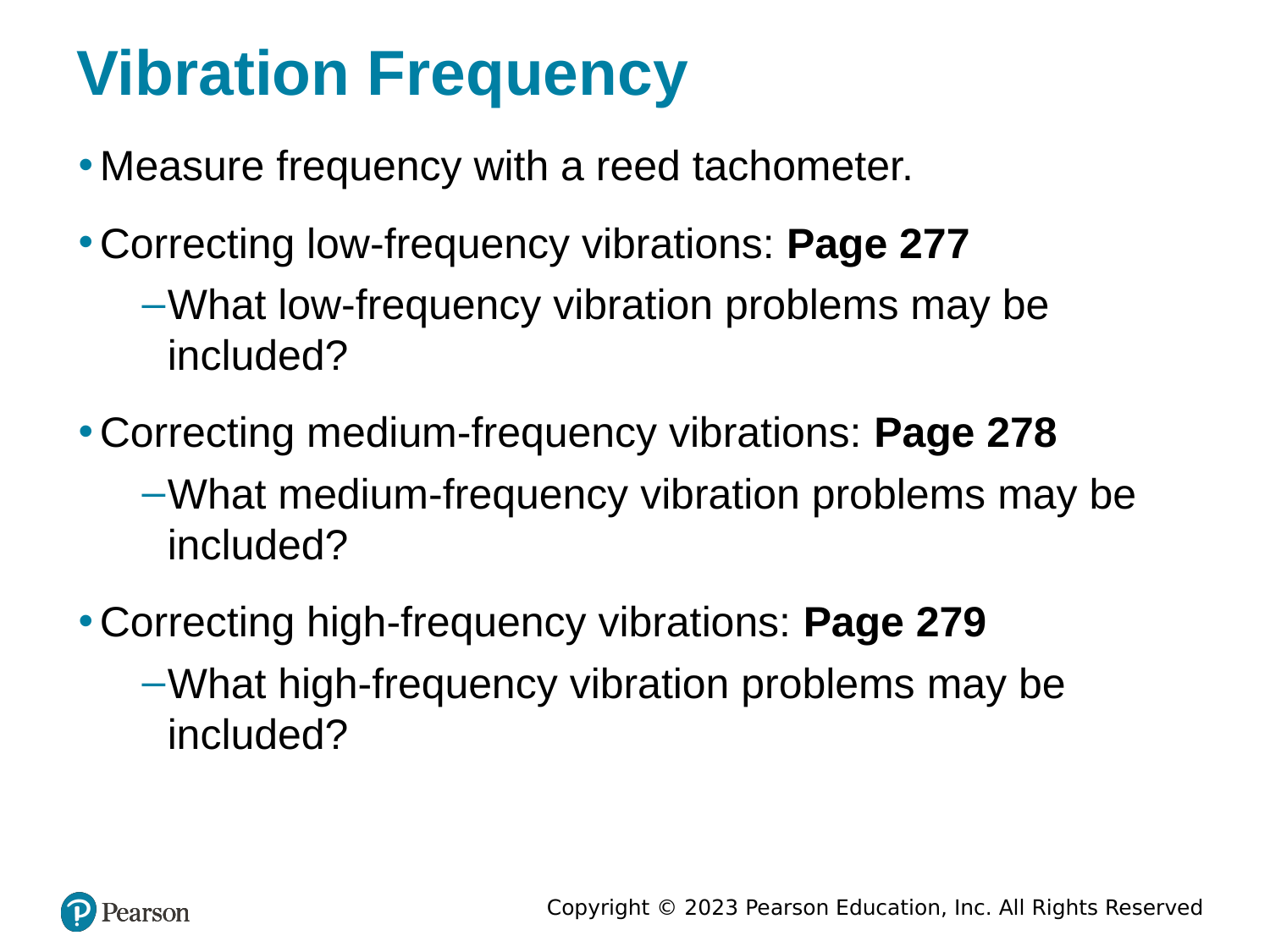

# Vibration Frequency
Measure frequency with a reed tachometer.
Correcting low-frequency vibrations: Page 277
What low-frequency vibration problems may be included?
Correcting medium-frequency vibrations: Page 278
What medium-frequency vibration problems may be included?
Correcting high-frequency vibrations: Page 279
What high-frequency vibration problems may be included?